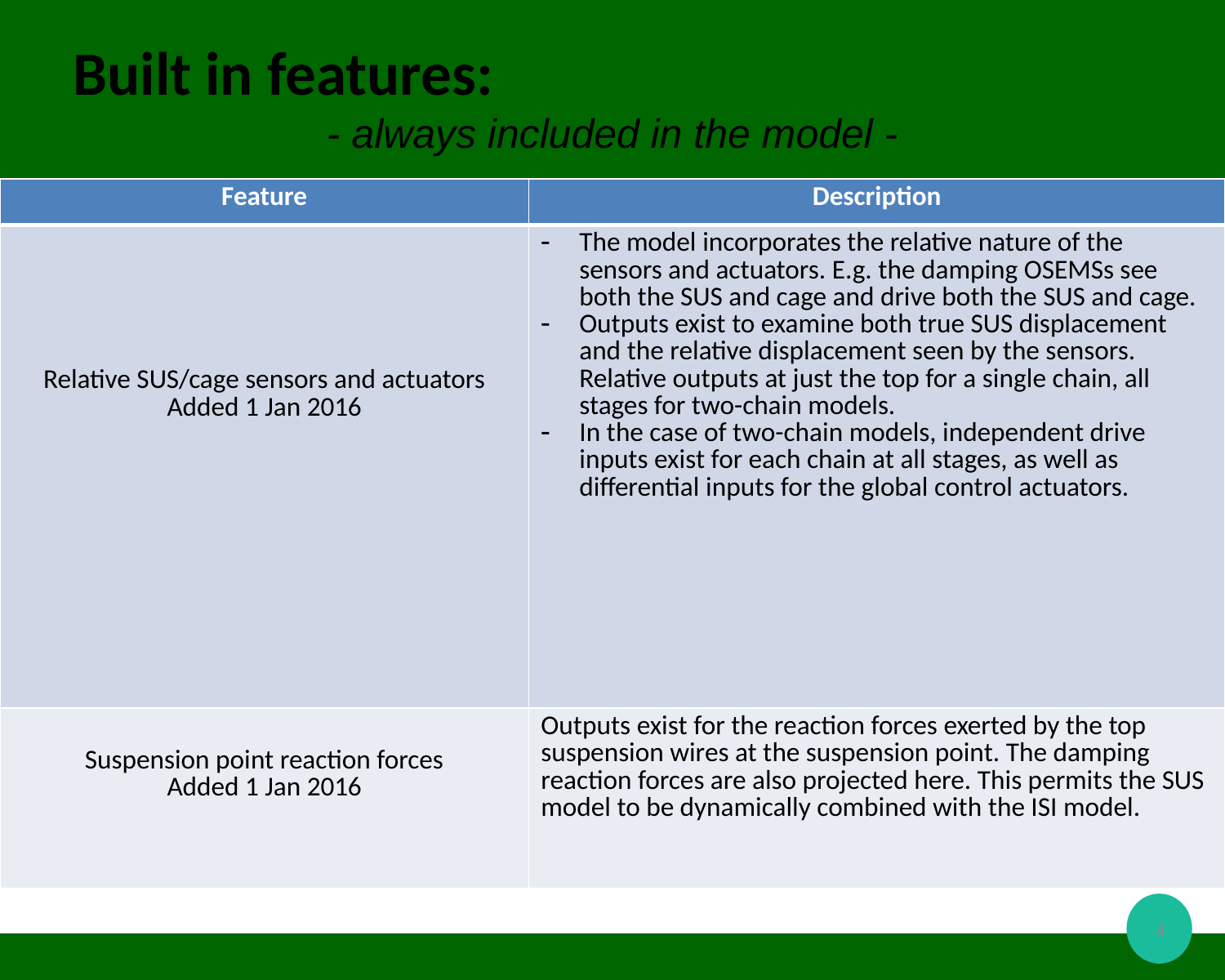

Built in features:
- always included in the model -
| Feature | Description |
| --- | --- |
| Relative SUS/cage sensors and actuators Added 1 Jan 2016 | The model incorporates the relative nature of the sensors and actuators. E.g. the damping OSEMSs see both the SUS and cage and drive both the SUS and cage. Outputs exist to examine both true SUS displacement and the relative displacement seen by the sensors. Relative outputs at just the top for a single chain, all stages for two-chain models. In the case of two-chain models, independent drive inputs exist for each chain at all stages, as well as differential inputs for the global control actuators. |
| Suspension point reaction forces Added 1 Jan 2016 | Outputs exist for the reaction forces exerted by the top suspension wires at the suspension point. The damping reaction forces are also projected here. This permits the SUS model to be dynamically combined with the ISI model. |

4